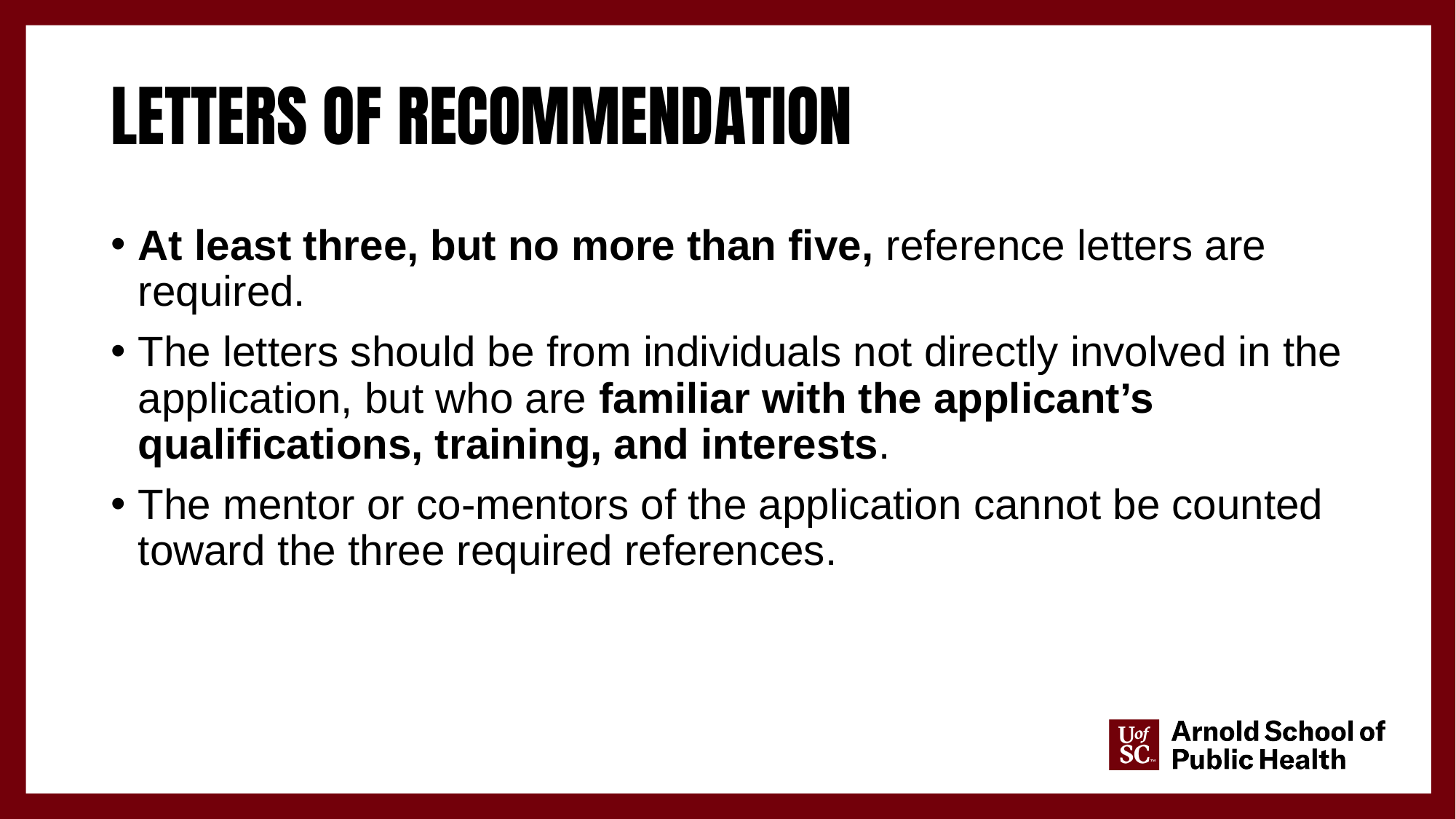

# Letters of recommendation
At least three, but no more than five, reference letters are required.
The letters should be from individuals not directly involved in the application, but who are familiar with the applicant’s qualifications, training, and interests.
The mentor or co-mentors of the application cannot be counted toward the three required references.